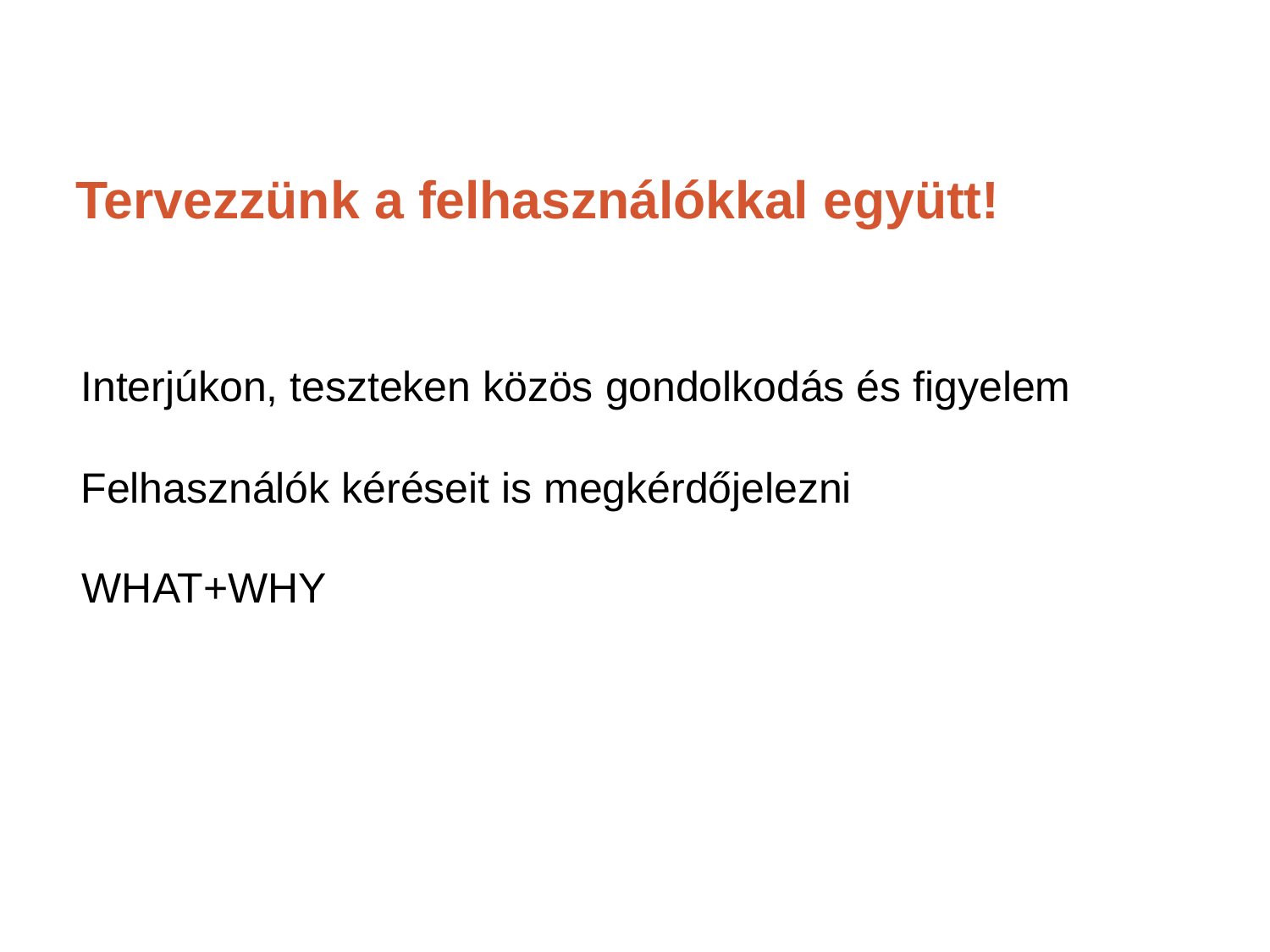

Tervezzünk a felhasználókkal együtt!
Interjúkon, teszteken közös gondolkodás és figyelem

Felhasználók kéréseit is megkérdőjelezni
WHAT+WHY